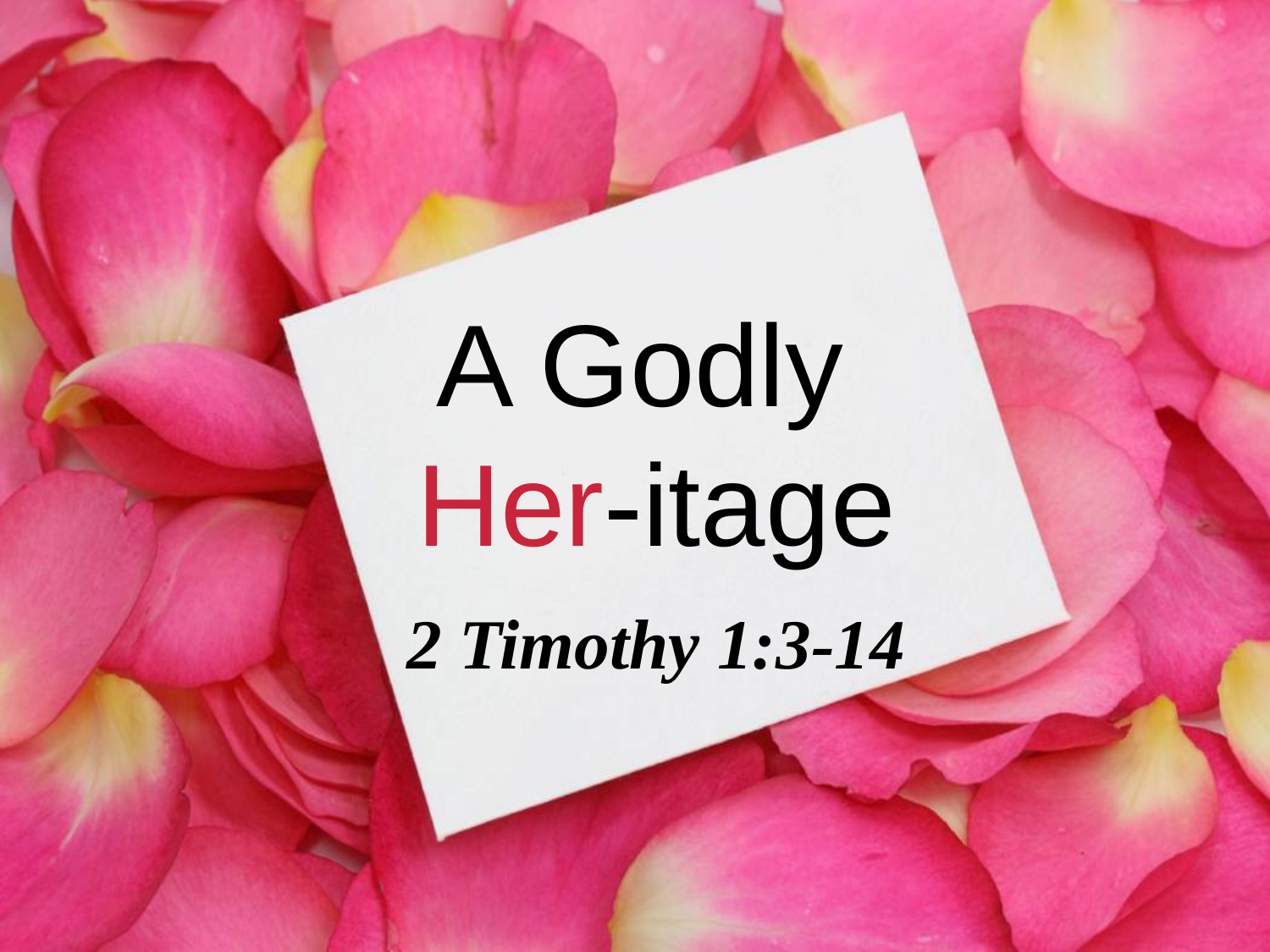

# A Godly Her-itage
2 Timothy 1:3-14